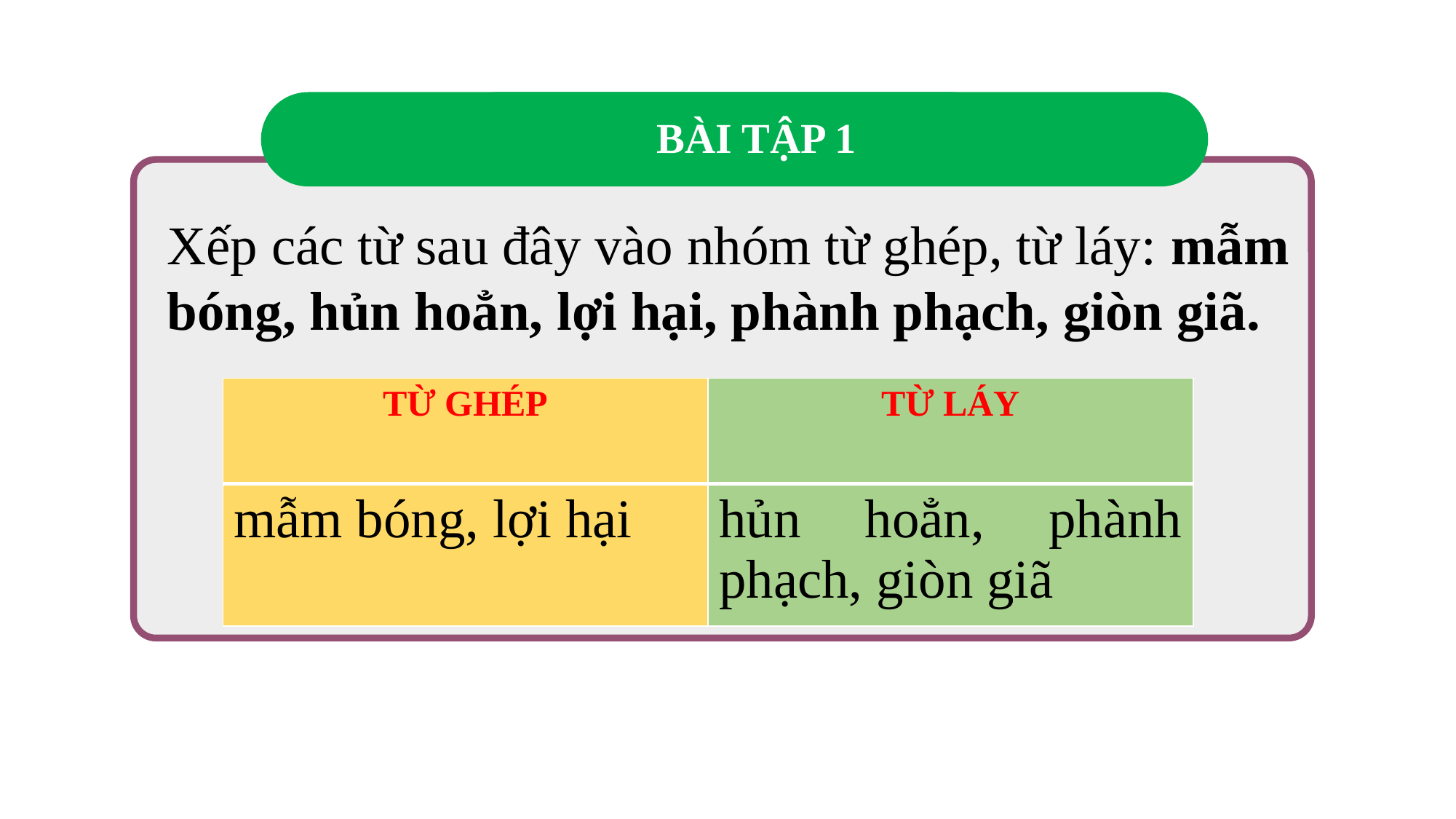

BÀI TẬP 1

Xếp các từ sau đây vào nhóm từ ghép, từ láy: mẫm bóng, hủn hoẳn, lợi hại, phành phạch, giòn giã.
| TỪ GHÉP | TỪ LÁY |
| --- | --- |
| mẫm bóng, lợi hại | hủn hoẳn, phành phạch, giòn giã |